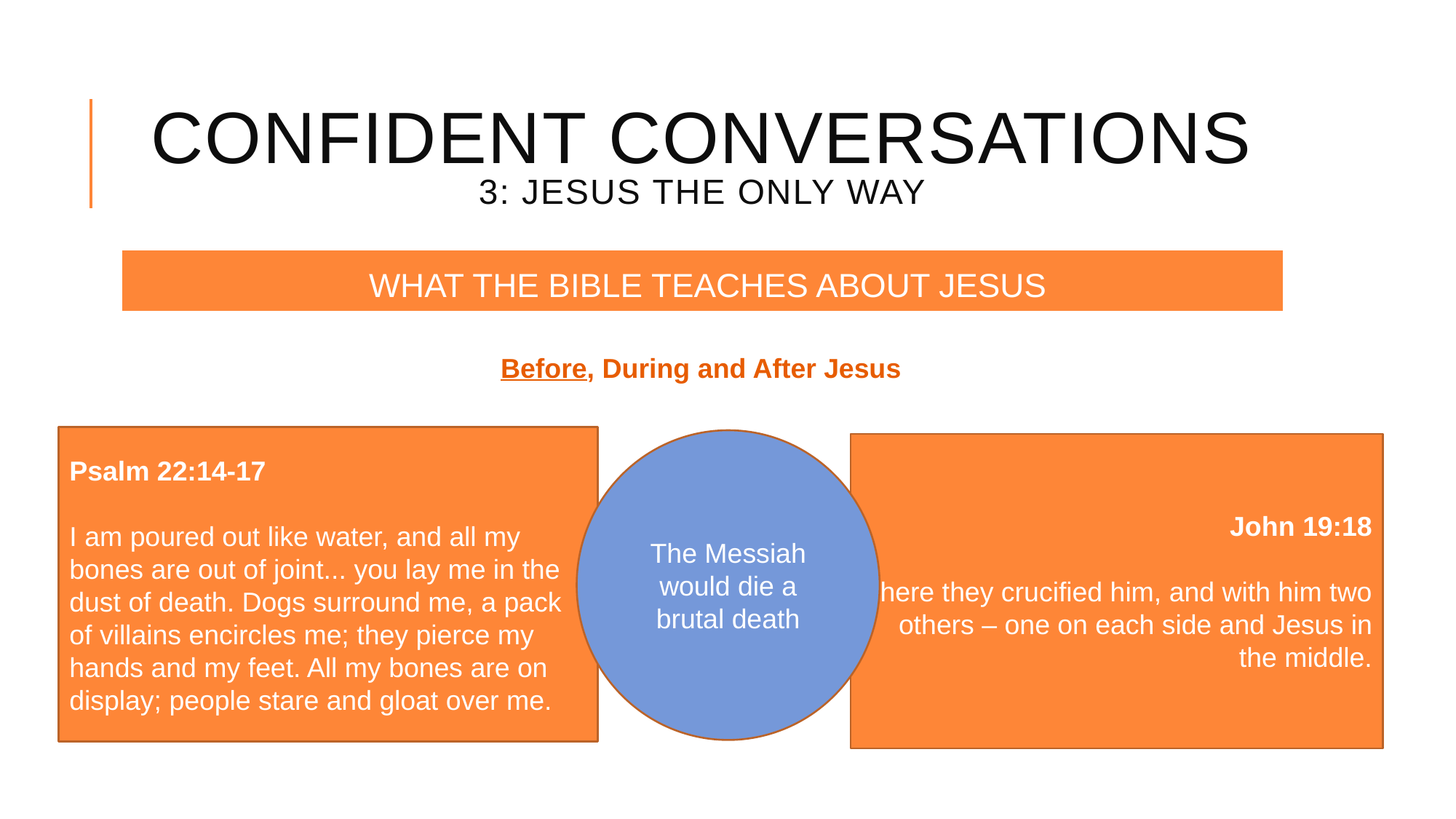

# CONFIDENT CONVERSATIONS 3: jesus the only way
WHAT THE BIBLE TEACHES ABOUT JESUS

Before, During and After Jesus
Psalm 22:14-17

I am poured out like water, and all my bones are out of joint... you lay me in the dust of death. Dogs surround me, a pack of villains encircles me; they pierce my hands and my feet. All my bones are on display; people stare and gloat over me.
The Messiah would die a brutal death
John 19:18

There they crucified him, and with him two others – one on each side and Jesus in the middle.